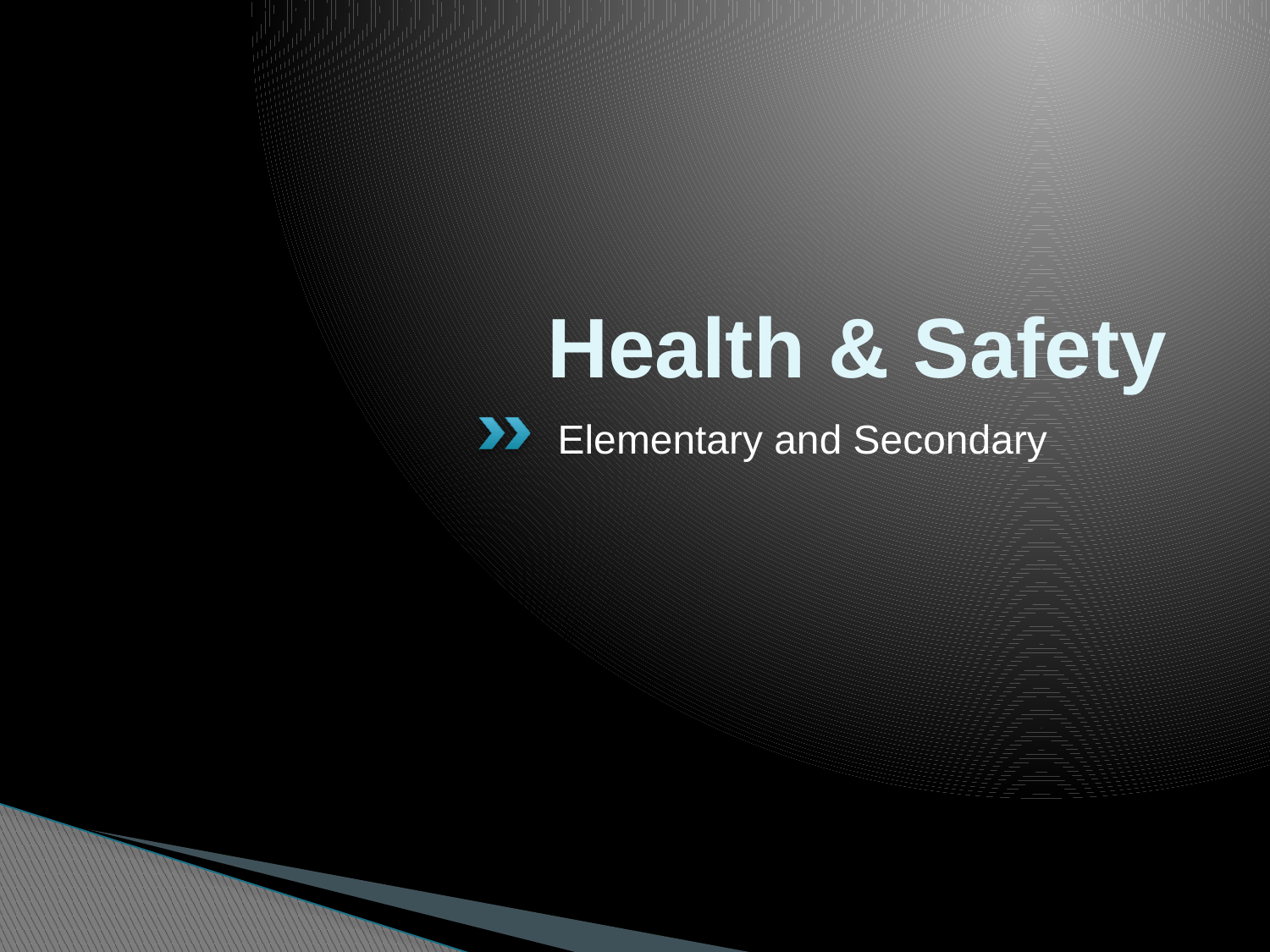

# Health & Safety
Elementary and Secondary